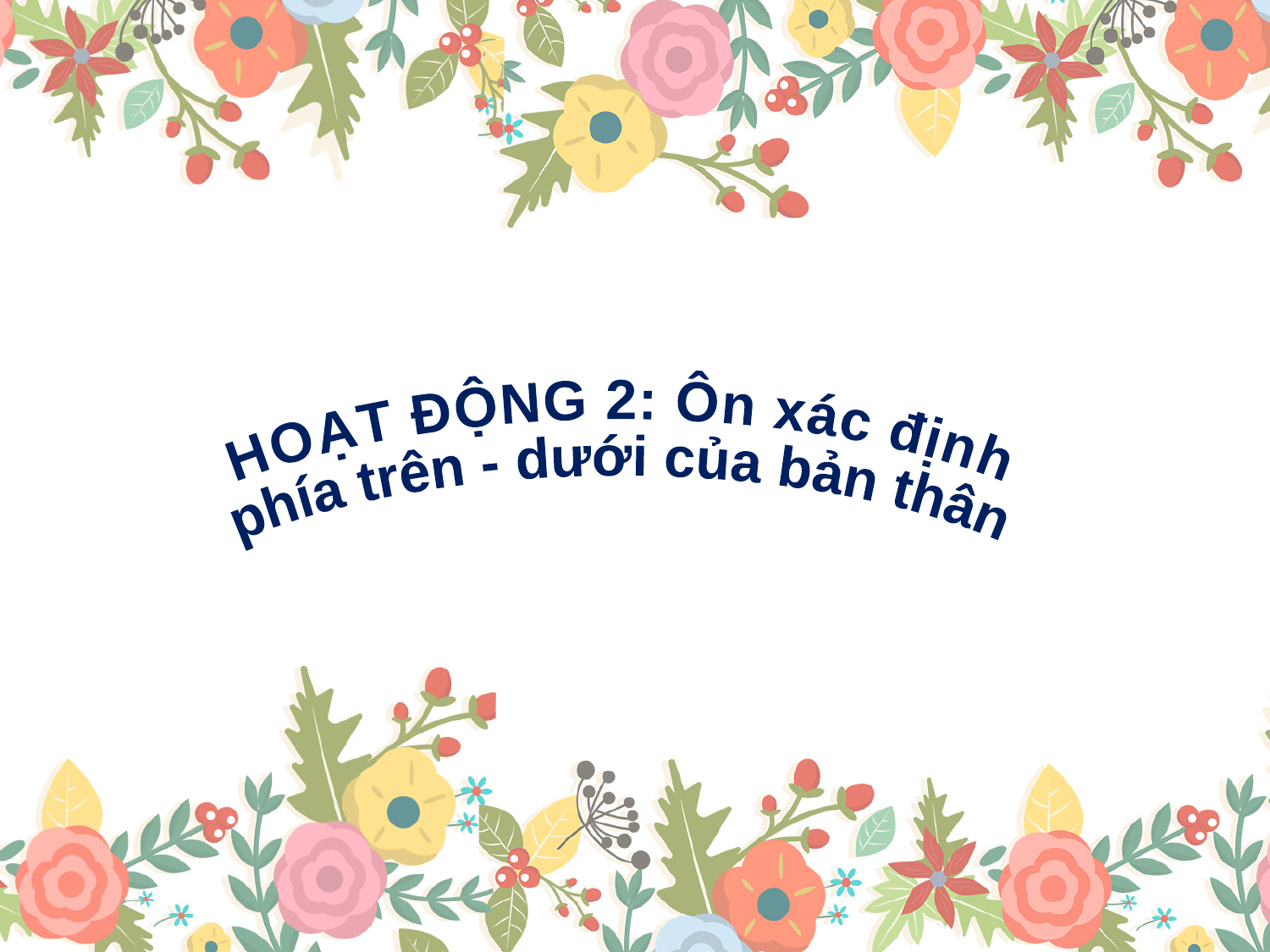

HOẠT ĐỘNG 2: Ôn xác định
phía trên - dưới của bản thân